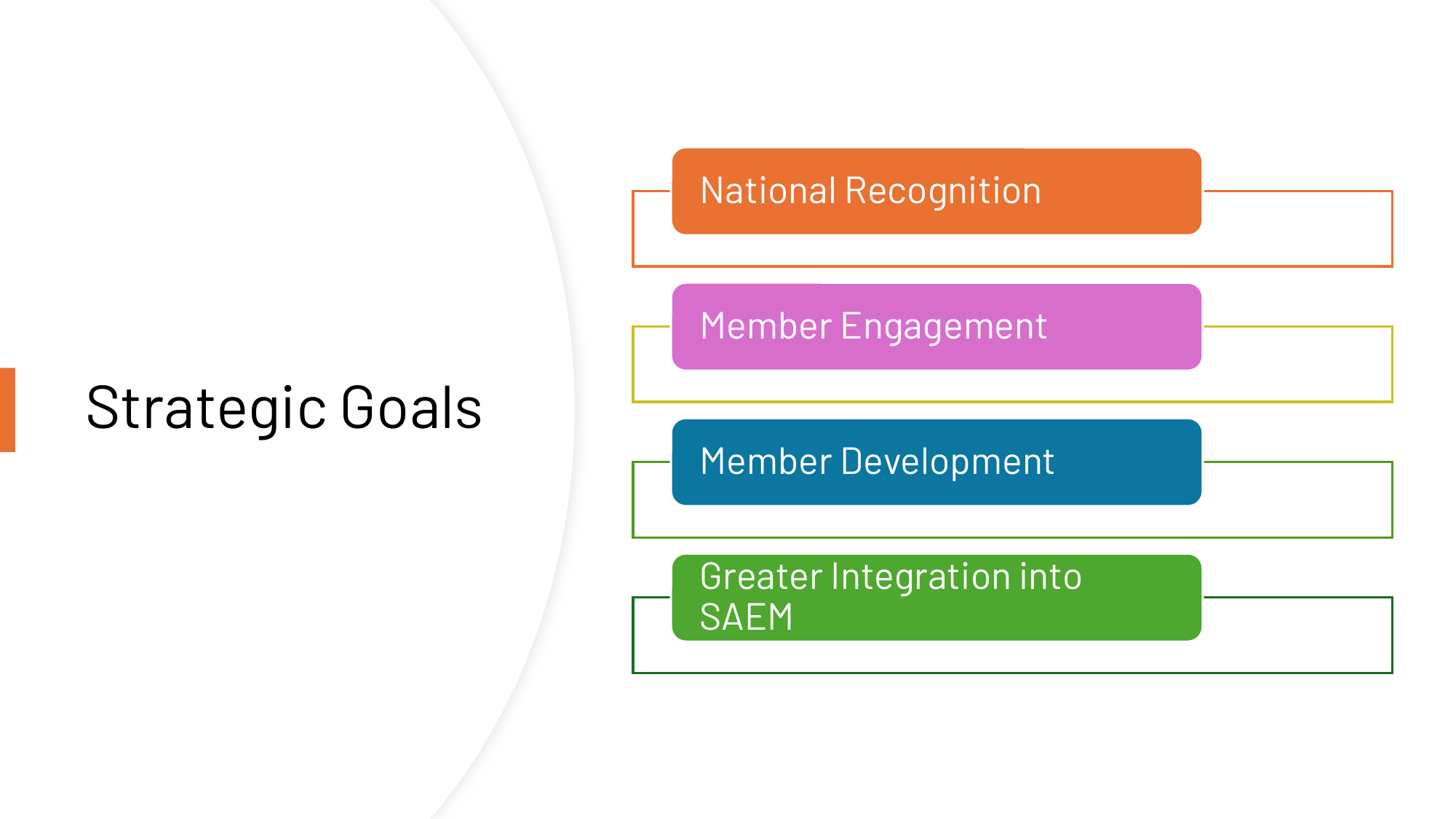

National Recognition
Member Engagement
Member Development
Greater Integration into SAEM
# Strategic Goals